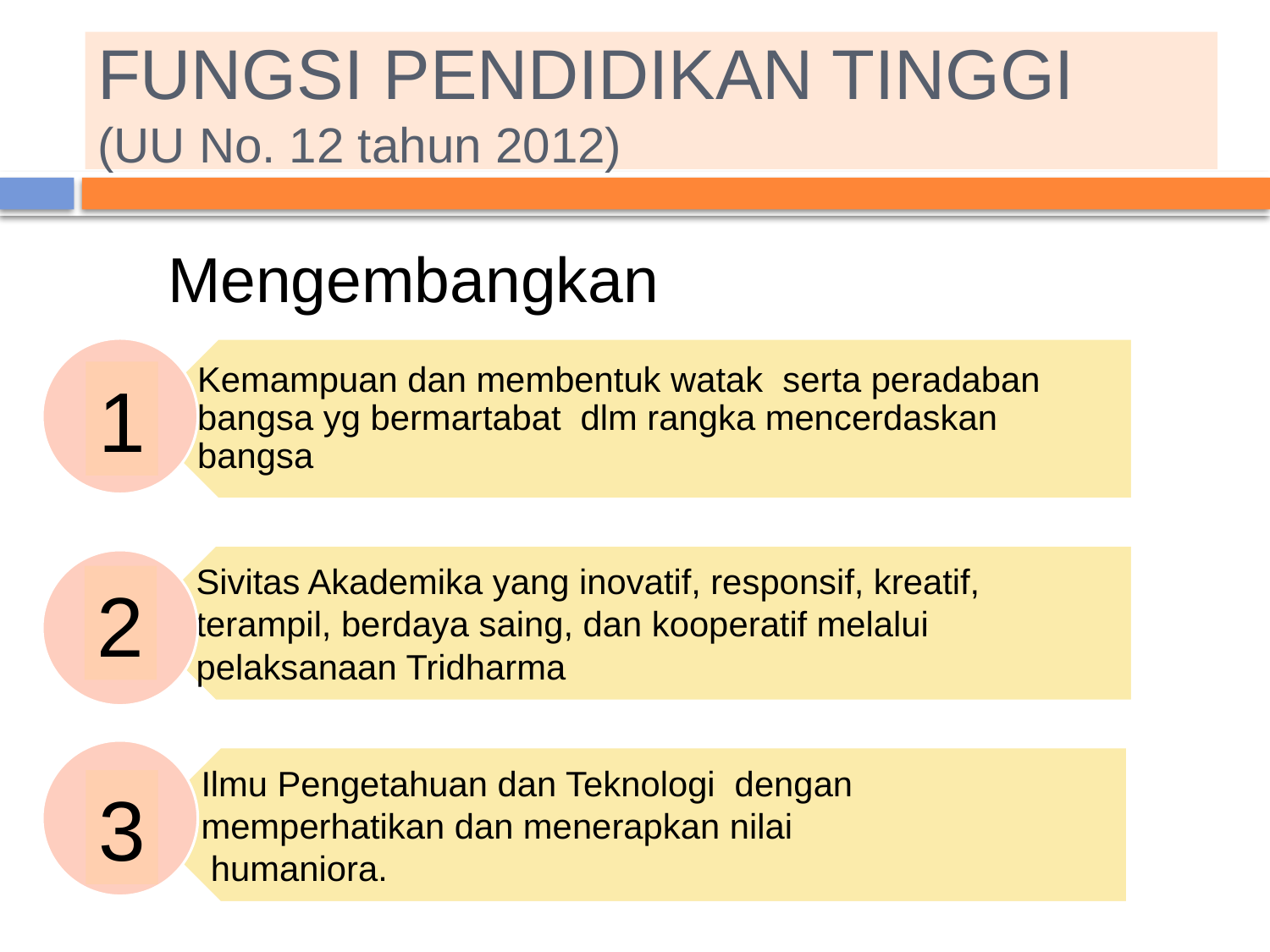

# FUNGSI PENDIDIKAN TINGGI (UU No. 12 tahun 2012)
Mengembangkan

Kemampuan dan membentuk watak  serta peradaban bangsa yg bermartabat  dlm rangka mencerdaskan bangsa
Sivitas Akademika yang inovatif, responsif, kreatif, terampil, berdaya saing, dan kooperatif melalui pelaksanaan Tridharma
Ilmu Pengetahuan dan Teknologi  dengan memperhatikan dan menerapkan nilai
 humaniora.
1
2
3